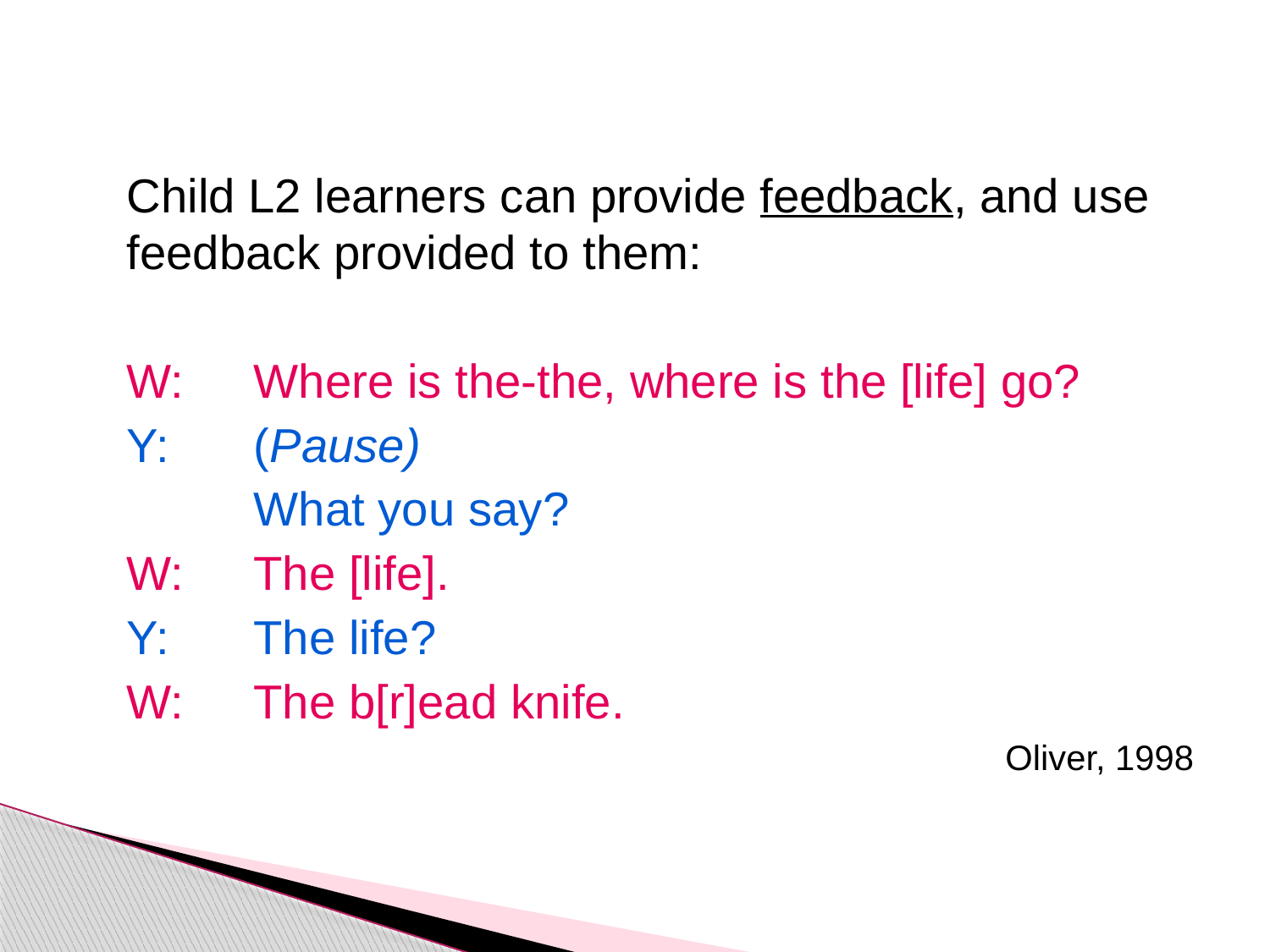

#
	Child L2 learners can provide feedback, and use feedback provided to them:

	W:	Where is the-the, where is the [life] go?
	Y:	(Pause)
		What you say?
	W:	The [life].
	Y:	The life?
	W:	The b[r]ead knife.
Oliver, 1998